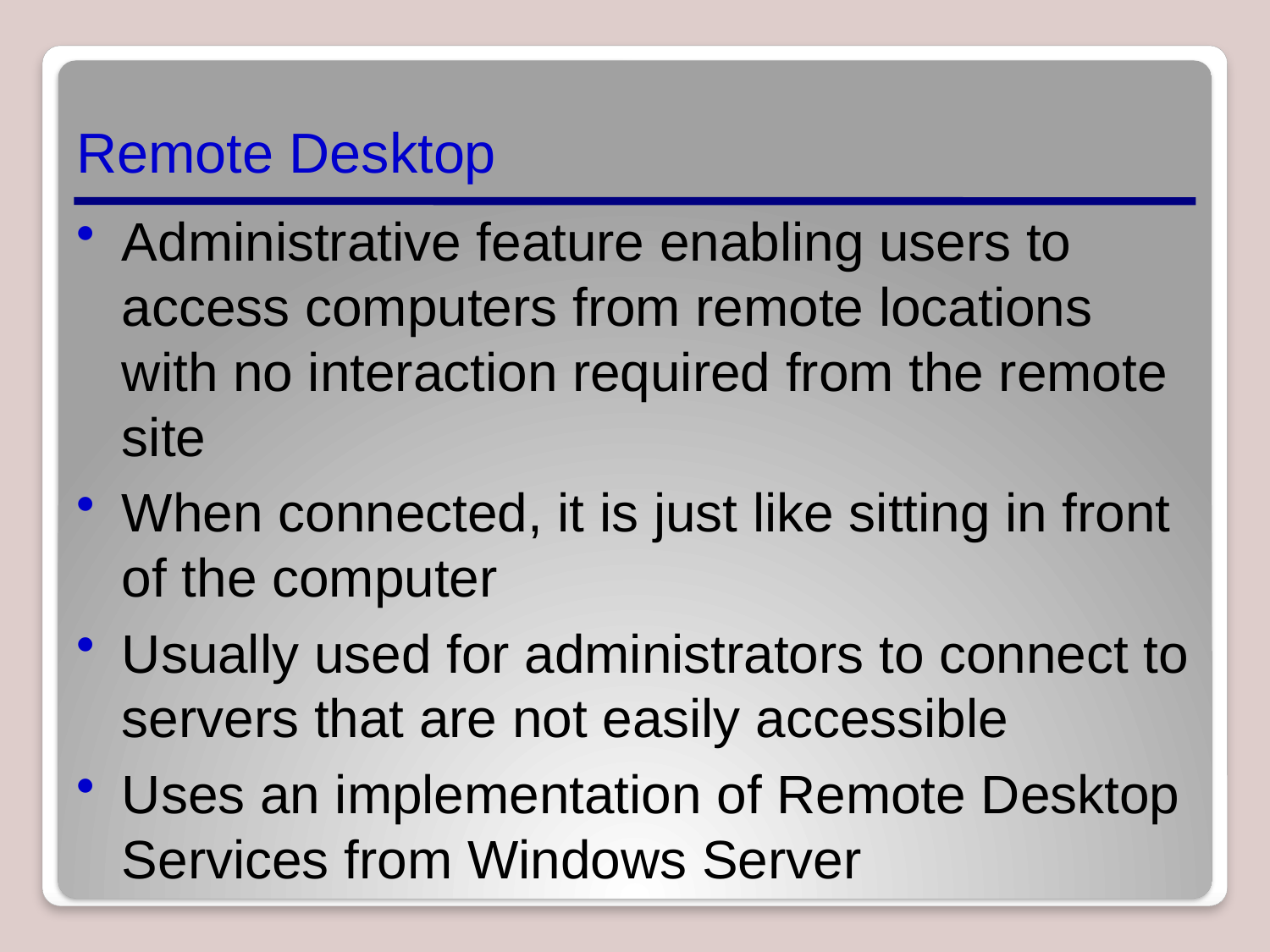

# Remote Desktop
Administrative feature enabling users to access computers from remote locations with no interaction required from the remote site
When connected, it is just like sitting in front of the computer
Usually used for administrators to connect to servers that are not easily accessible
Uses an implementation of Remote Desktop Services from Windows Server